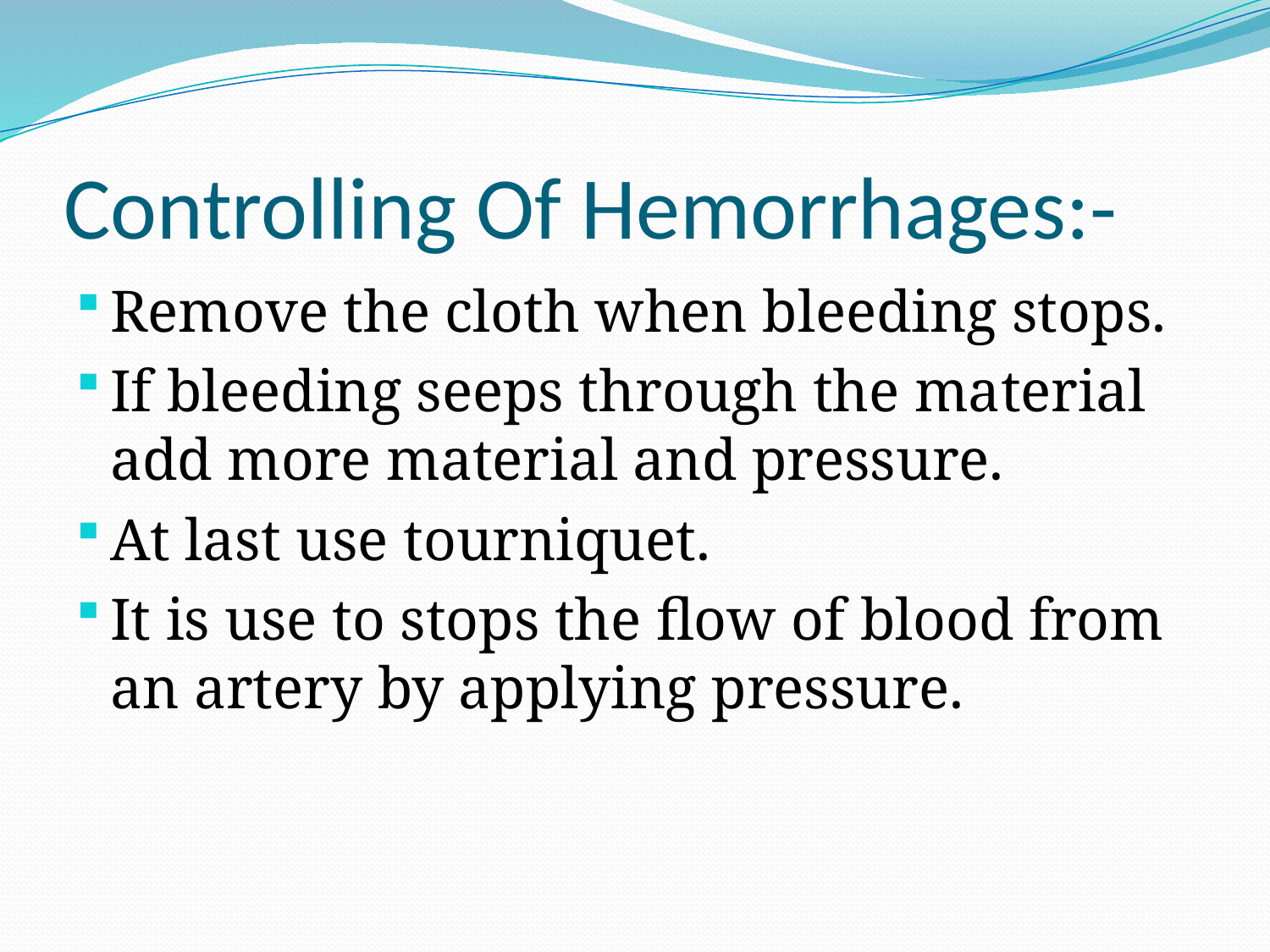

# Controlling Of Hemorrhages:-
Remove the cloth when bleeding stops.
If bleeding seeps through the material add more material and pressure.
At last use tourniquet.
It is use to stops the flow of blood from an artery by applying pressure.